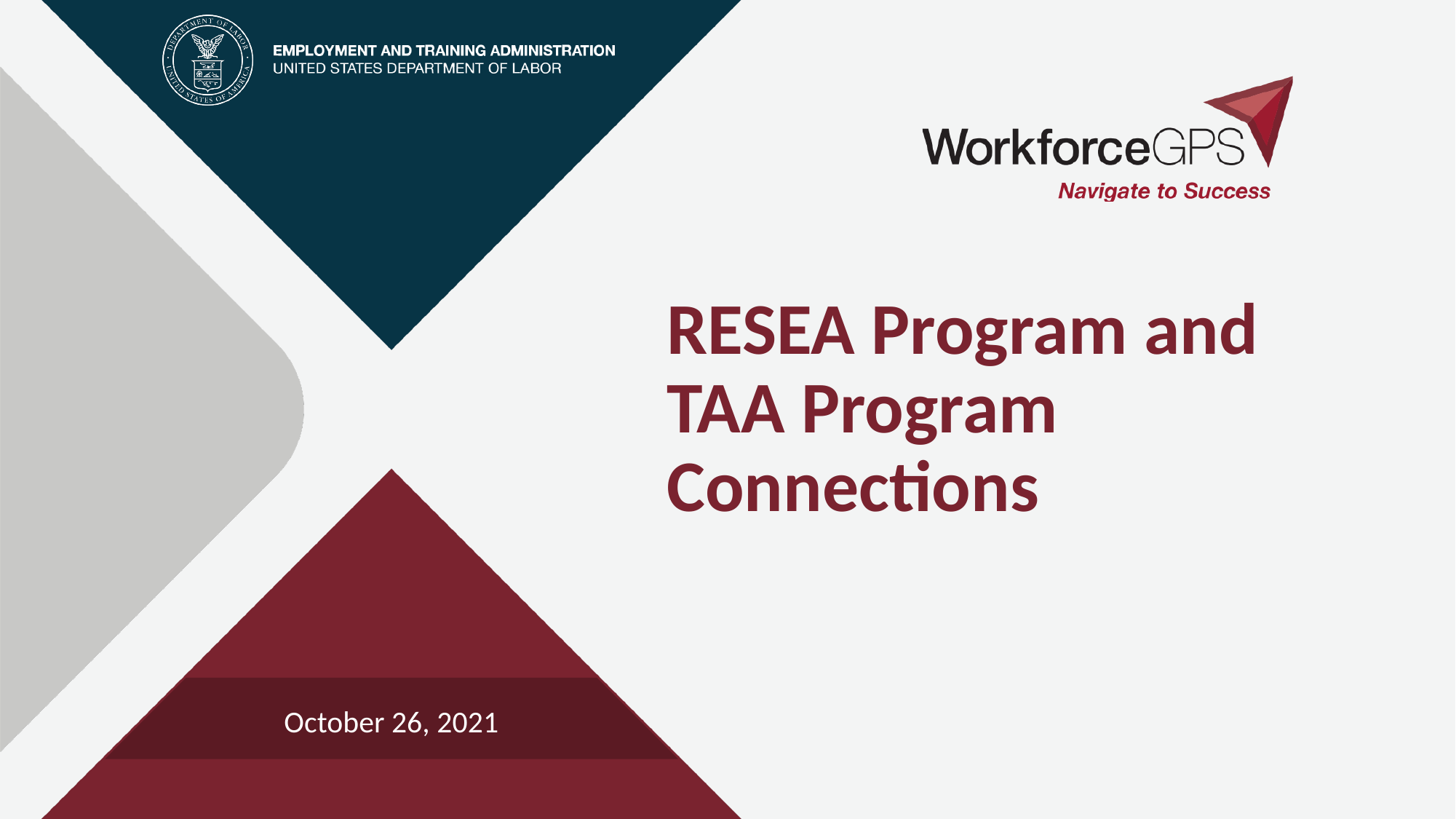

# RESEA Program and TAA Program Connections
October 26, 2021